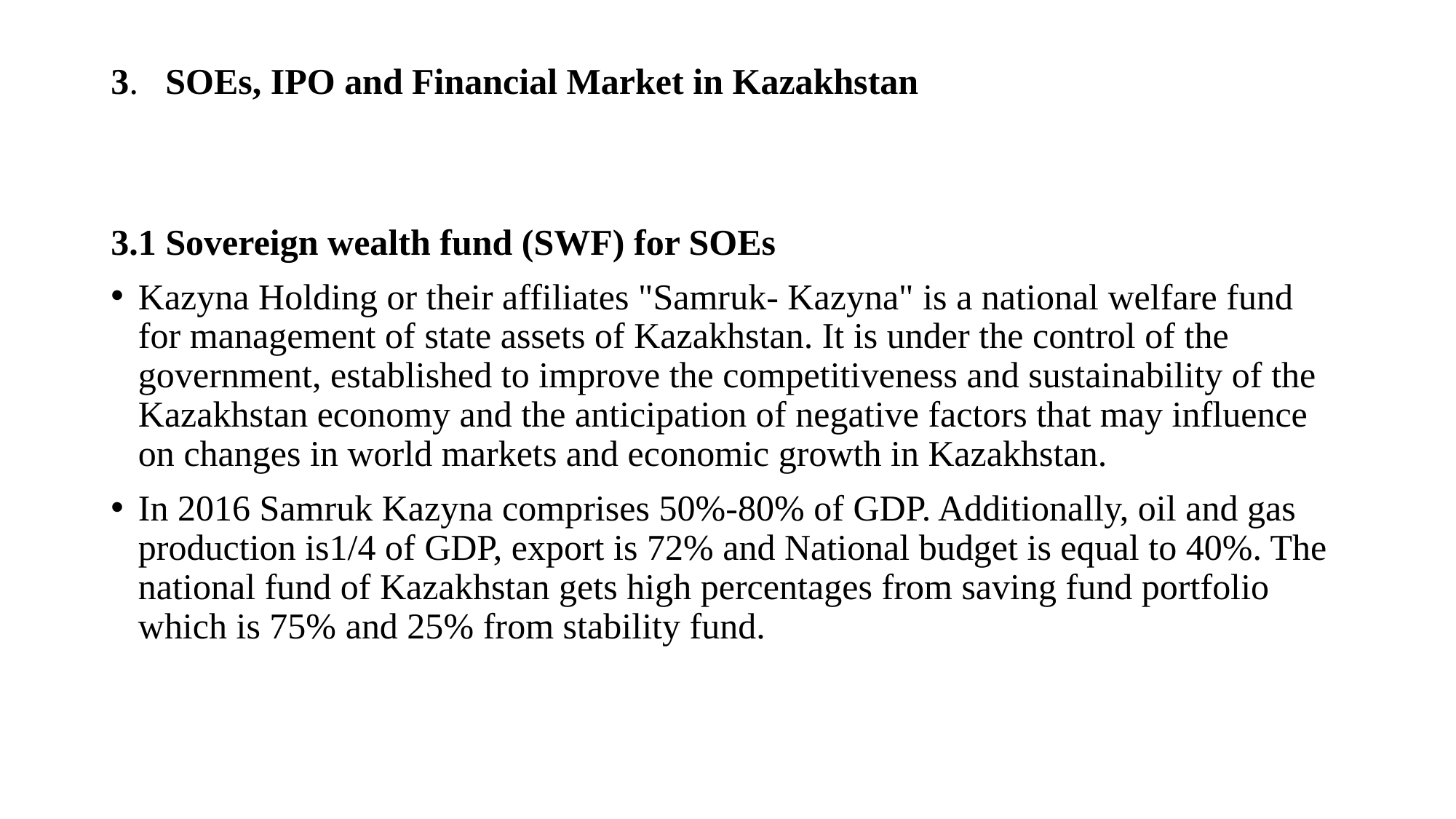

# 3.   SOEs, IPO and Financial Market in Kazakhstan
3.1 Sovereign wealth fund (SWF) for SOEs
Kazyna Holding or their affiliates "Samruk- Kazyna" is a national welfare fund for management of state assets of Kazakhstan. It is under the control of the government, established to improve the competitiveness and sustainability of the Kazakhstan economy and the anticipation of negative factors that may influence on changes in world markets and economic growth in Kazakhstan.
In 2016 Samruk Kazyna comprises 50%-80% of GDP. Additionally, oil and gas production is1/4 of GDP, export is 72% and National budget is equal to 40%. The national fund of Kazakhstan gets high percentages from saving fund portfolio which is 75% and 25% from stability fund.